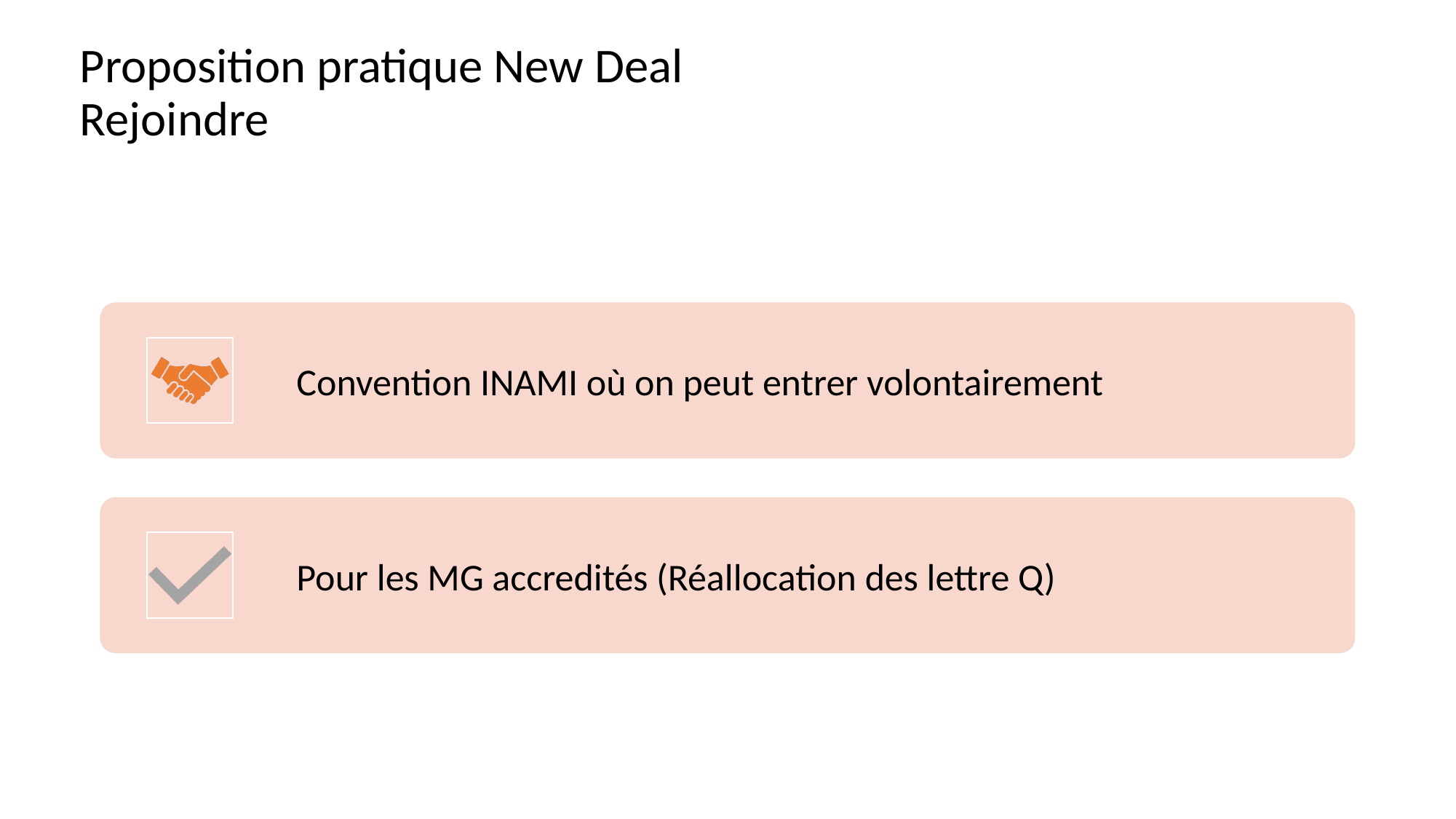

# Proposition pratique New Deal Rejoindre
Convention INAMI où on peut entrer volontairement
Pour les MG accredités (Réallocation des lettre Q)